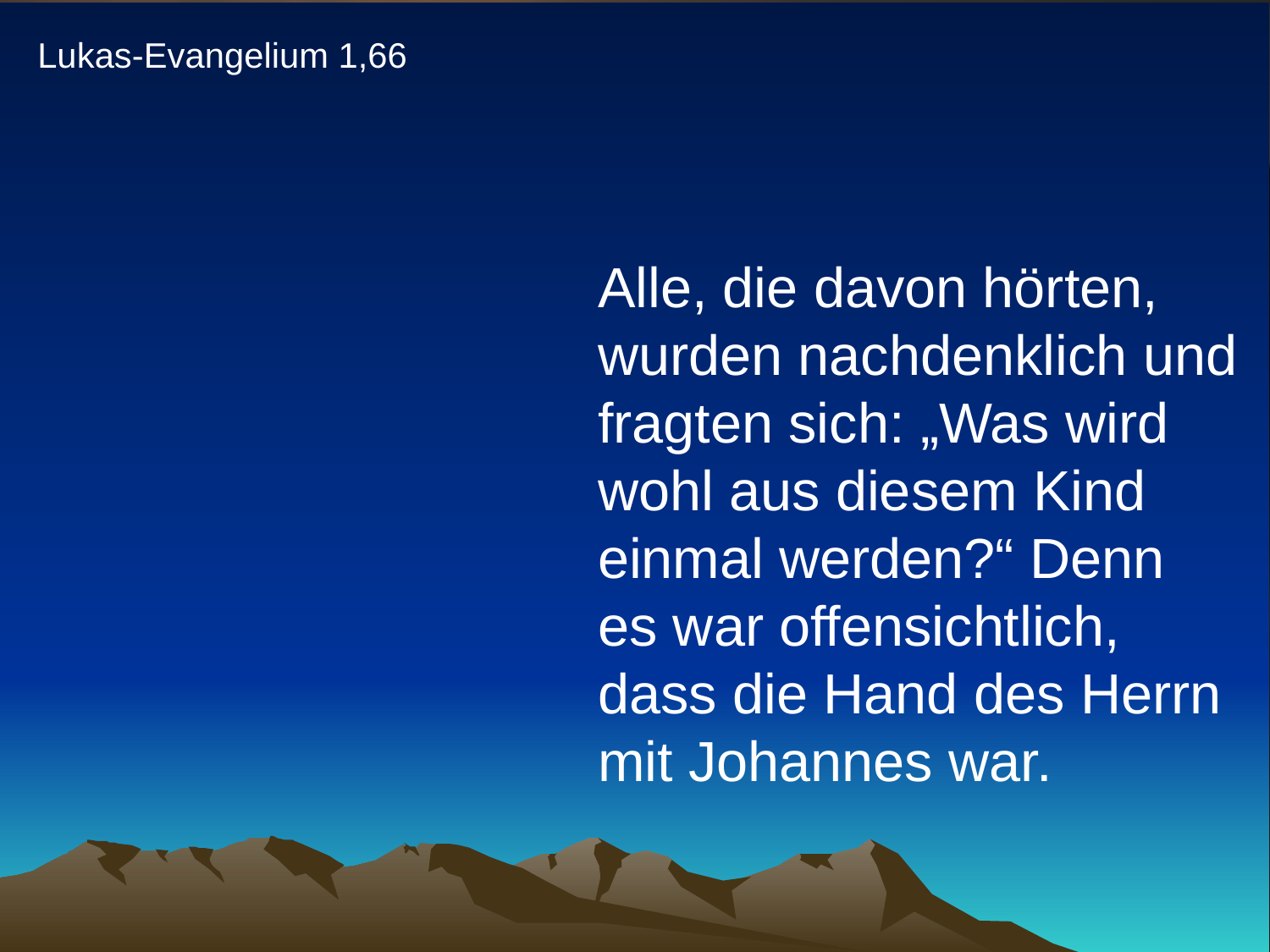

Lukas-Evangelium 1,66
# Alle, die davon hörten, wurden nachdenklich und fragten sich: „Was wird wohl aus diesem Kind einmal werden?“ Denn es war offensichtlich, dass die Hand des Herrn mit Johannes war.